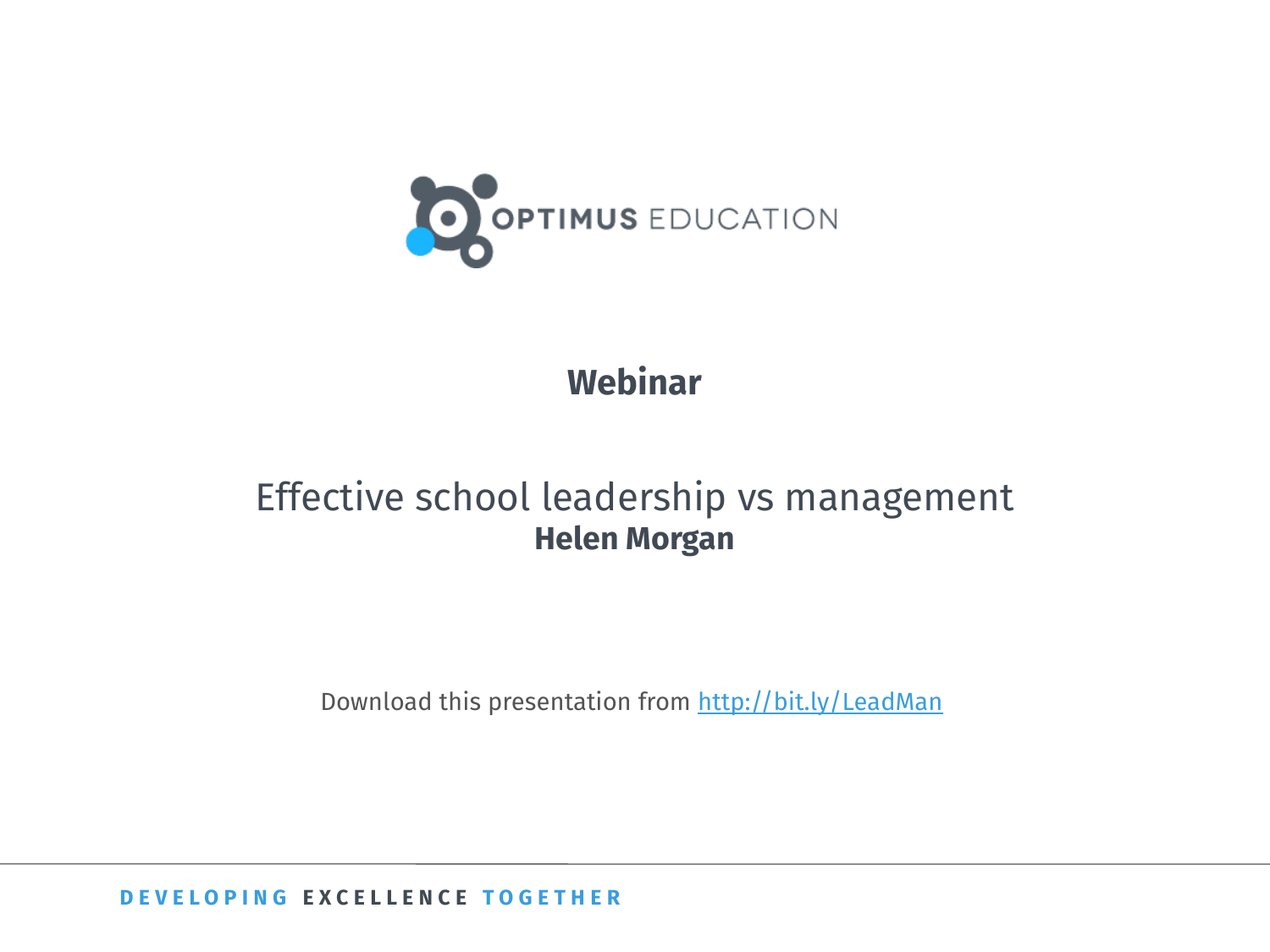

Webinar
Effective school leadership vs management
Helen Morgan
Download this presentation from http://bit.ly/LeadMan